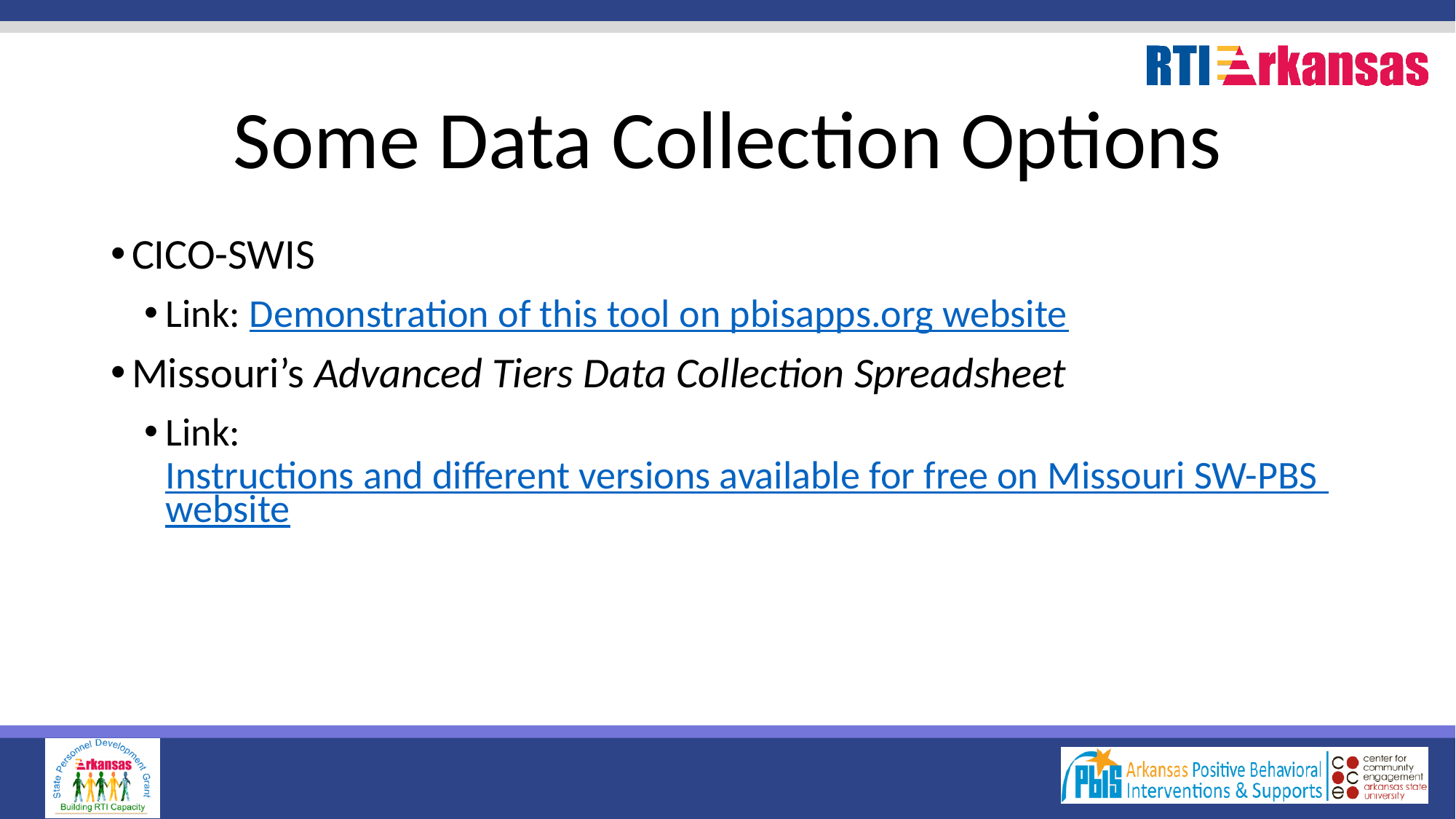

# Some Data Collection Options
CICO-SWIS
Link: Demonstration of this tool on pbisapps.org website
Missouri’s Advanced Tiers Data Collection Spreadsheet
Link: Instructions and different versions available for free on Missouri SW-PBS website